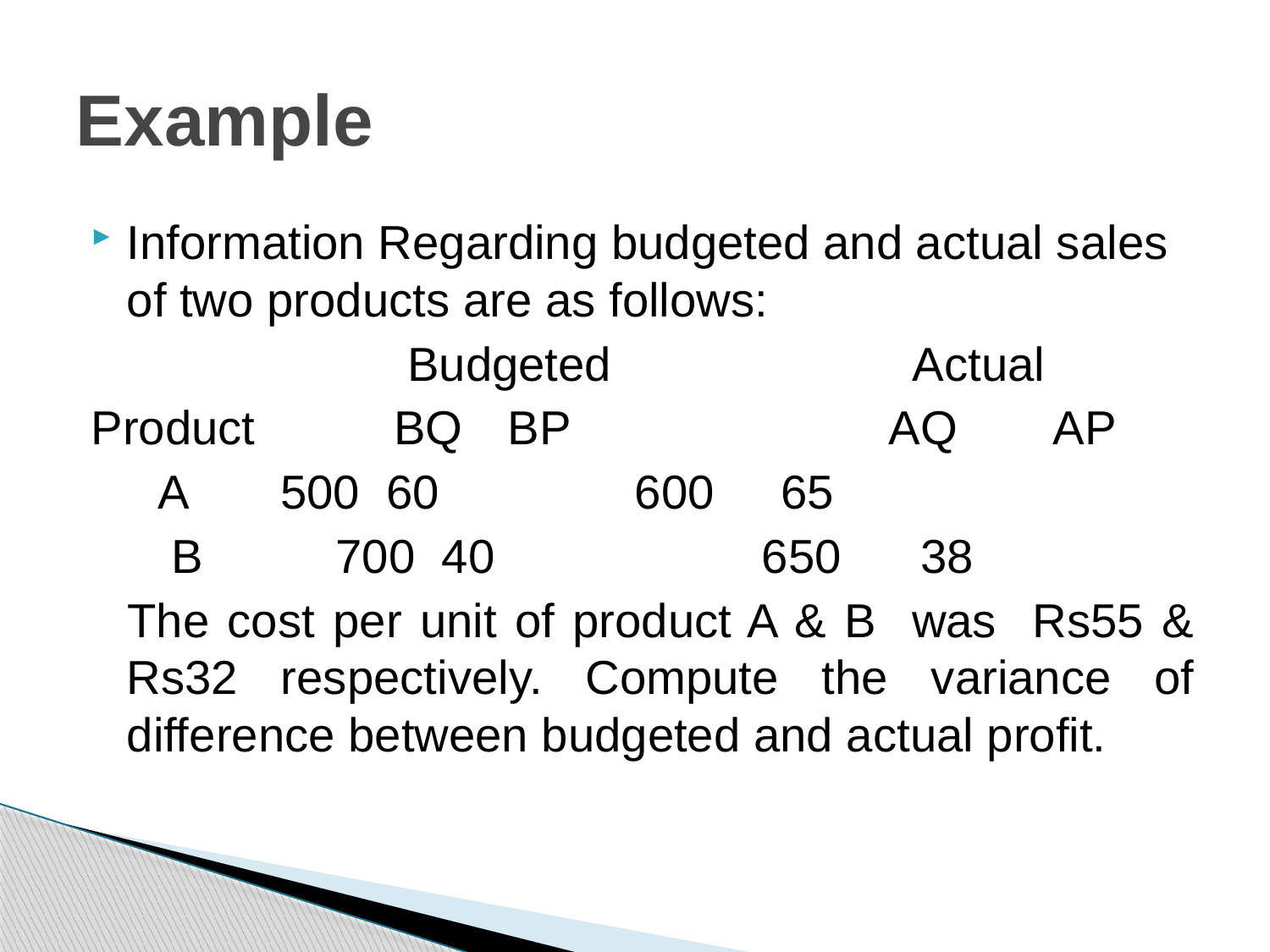

# Example
Information Regarding budgeted and actual sales of two products are as follows:
			  Budgeted			  Actual
Product	 BQ	BP   	 		AQ	   AP
     A 	  500  60             	600     65
      B          700  40            	650      38
  The cost per unit of product A & B  was  Rs55 & Rs32 respectively. Compute the variance of difference between budgeted and actual profit.